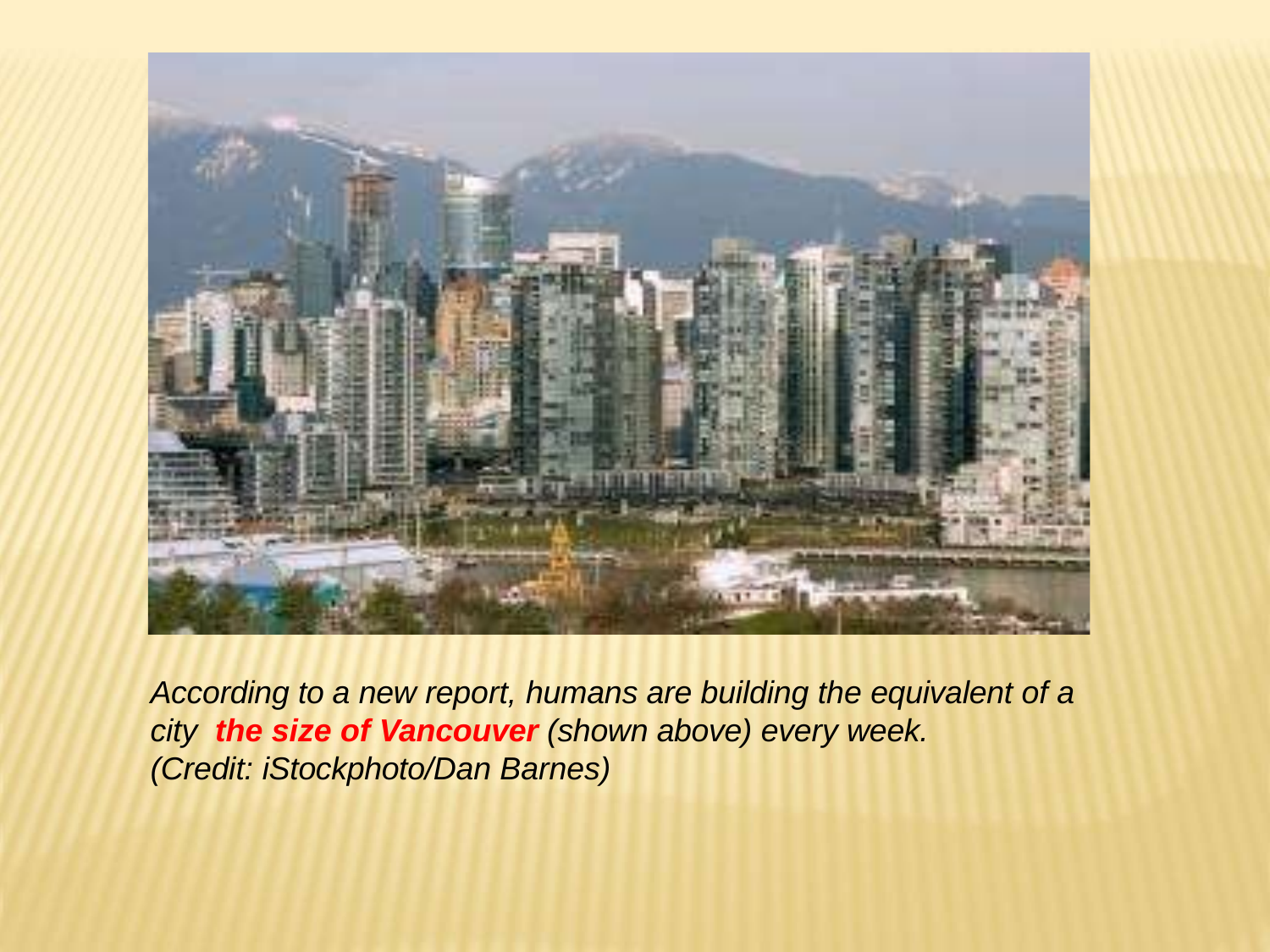

According to a new report, humans are building the equivalent of a city  the size of Vancouver (shown above) every week.
(Credit: iStockphoto/Dan Barnes)